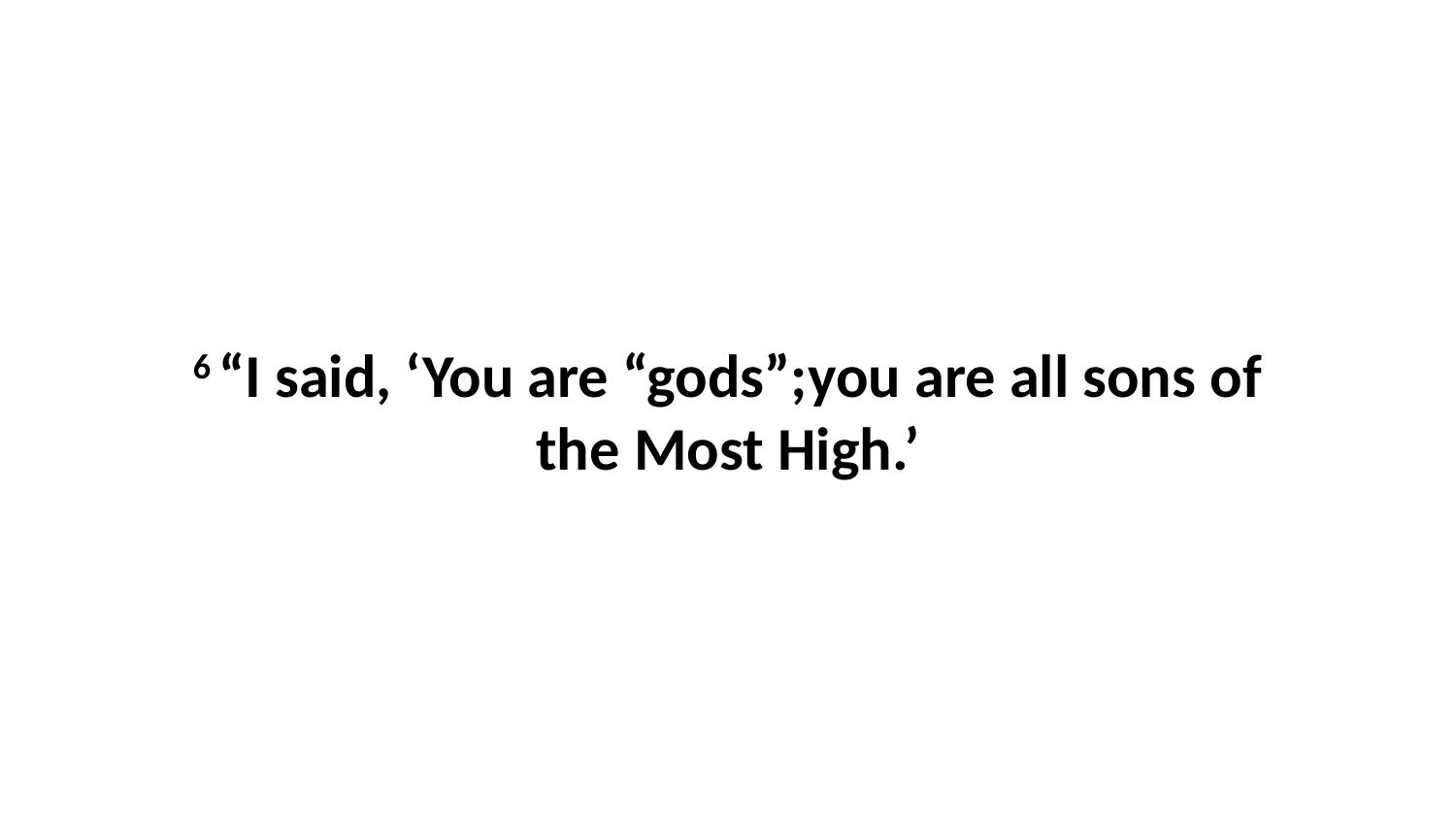

6 “I said, ‘You are “gods”;you are all sons of the Most High.’